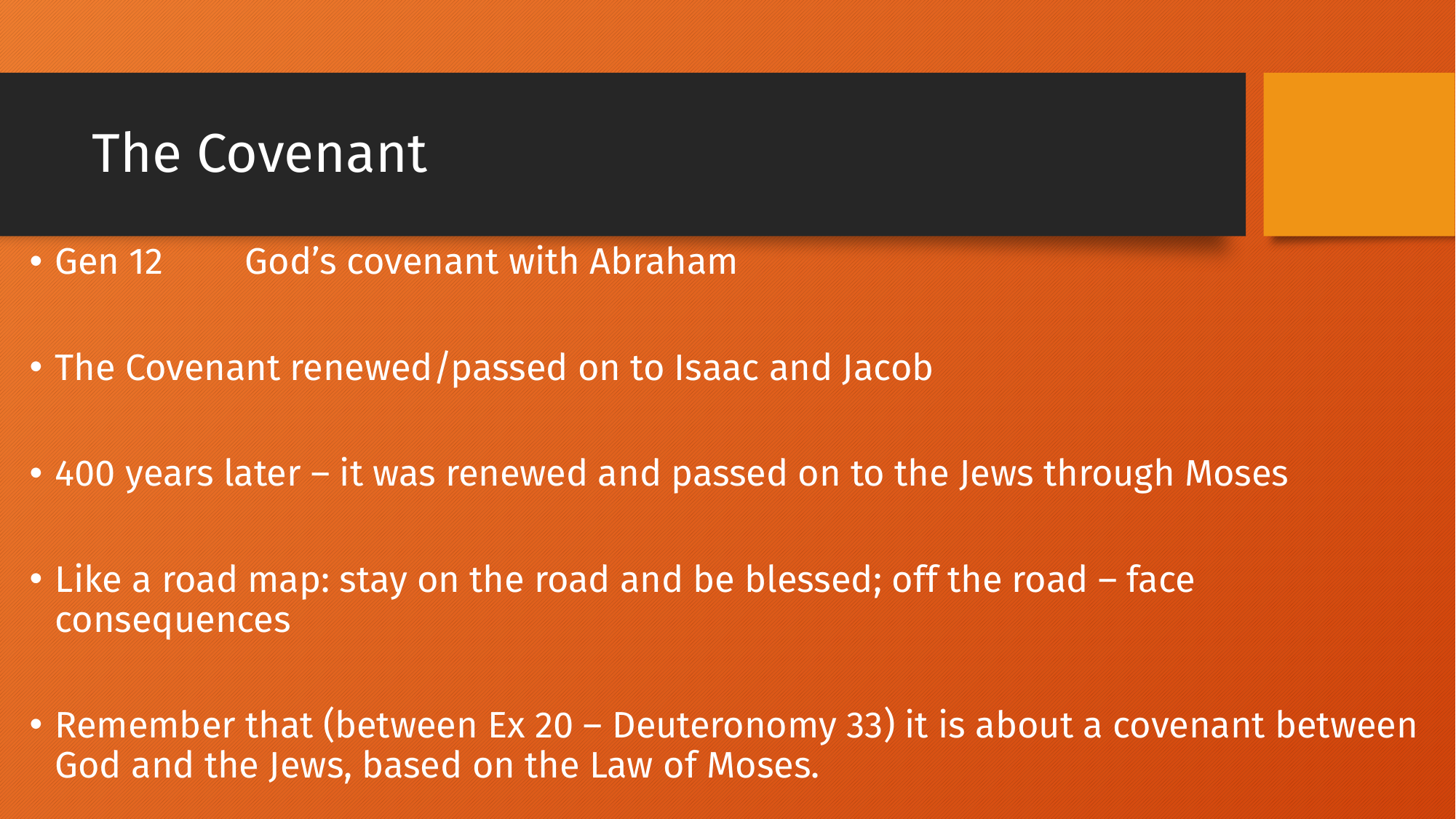

# The Covenant
Gen 12	God’s covenant with Abraham

The Covenant renewed/passed on to Isaac and Jacob

400 years later – it was renewed and passed on to the Jews through Moses

Like a road map: stay on the road and be blessed; off the road – face consequences

Remember that (between Ex 20 – Deuteronomy 33) it is about a covenant between God and the Jews, based on the Law of Moses.